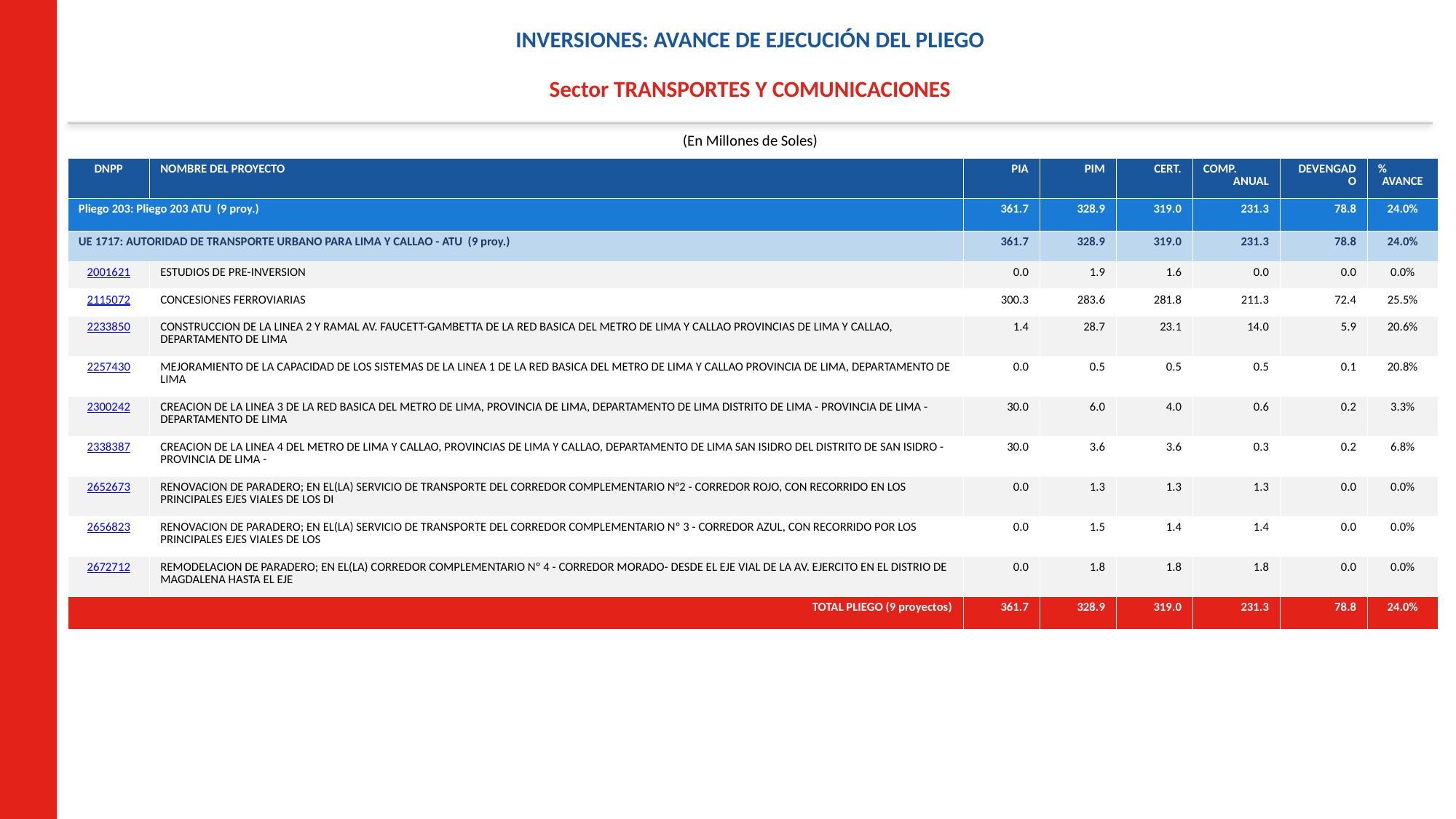

INVERSIONES: AVANCE DE EJECUCIÓN DEL PLIEGO
Sector TRANSPORTES Y COMUNICACIONES

(En Millones de Soles)
| DNPP | NOMBRE DEL PROYECTO | PIA | PIM | CERT. | COMP. ANUAL | DEVENGADO | % AVANCE |
| --- | --- | --- | --- | --- | --- | --- | --- |
| Pliego 203: Pliego 203 ATU (9 proy.) |  | 361.7 | 328.9 | 319.0 | 231.3 | 78.8 | 24.0% |
| UE 1717: AUTORIDAD DE TRANSPORTE URBANO PARA LIMA Y CALLAO - ATU (9 proy.) |  | 361.7 | 328.9 | 319.0 | 231.3 | 78.8 | 24.0% |
| 2001621 | ESTUDIOS DE PRE-INVERSION | 0.0 | 1.9 | 1.6 | 0.0 | 0.0 | 0.0% |
| 2115072 | CONCESIONES FERROVIARIAS | 300.3 | 283.6 | 281.8 | 211.3 | 72.4 | 25.5% |
| 2233850 | CONSTRUCCION DE LA LINEA 2 Y RAMAL AV. FAUCETT-GAMBETTA DE LA RED BASICA DEL METRO DE LIMA Y CALLAO PROVINCIAS DE LIMA Y CALLAO, DEPARTAMENTO DE LIMA | 1.4 | 28.7 | 23.1 | 14.0 | 5.9 | 20.6% |
| 2257430 | MEJORAMIENTO DE LA CAPACIDAD DE LOS SISTEMAS DE LA LINEA 1 DE LA RED BASICA DEL METRO DE LIMA Y CALLAO PROVINCIA DE LIMA, DEPARTAMENTO DE LIMA | 0.0 | 0.5 | 0.5 | 0.5 | 0.1 | 20.8% |
| 2300242 | CREACION DE LA LINEA 3 DE LA RED BASICA DEL METRO DE LIMA, PROVINCIA DE LIMA, DEPARTAMENTO DE LIMA DISTRITO DE LIMA - PROVINCIA DE LIMA - DEPARTAMENTO DE LIMA | 30.0 | 6.0 | 4.0 | 0.6 | 0.2 | 3.3% |
| 2338387 | CREACION DE LA LINEA 4 DEL METRO DE LIMA Y CALLAO, PROVINCIAS DE LIMA Y CALLAO, DEPARTAMENTO DE LIMA SAN ISIDRO DEL DISTRITO DE SAN ISIDRO - PROVINCIA DE LIMA - | 30.0 | 3.6 | 3.6 | 0.3 | 0.2 | 6.8% |
| 2652673 | RENOVACION DE PARADERO; EN EL(LA) SERVICIO DE TRANSPORTE DEL CORREDOR COMPLEMENTARIO N°2 - CORREDOR ROJO, CON RECORRIDO EN LOS PRINCIPALES EJES VIALES DE LOS DI | 0.0 | 1.3 | 1.3 | 1.3 | 0.0 | 0.0% |
| 2656823 | RENOVACION DE PARADERO; EN EL(LA) SERVICIO DE TRANSPORTE DEL CORREDOR COMPLEMENTARIO Nº 3 - CORREDOR AZUL, CON RECORRIDO POR LOS PRINCIPALES EJES VIALES DE LOS | 0.0 | 1.5 | 1.4 | 1.4 | 0.0 | 0.0% |
| 2672712 | REMODELACION DE PARADERO; EN EL(LA) CORREDOR COMPLEMENTARIO Nº 4 - CORREDOR MORADO- DESDE EL EJE VIAL DE LA AV. EJERCITO EN EL DISTRIO DE MAGDALENA HASTA EL EJE | 0.0 | 1.8 | 1.8 | 1.8 | 0.0 | 0.0% |
| TOTAL PLIEGO (9 proyectos) |  | 361.7 | 328.9 | 319.0 | 231.3 | 78.8 | 24.0% |